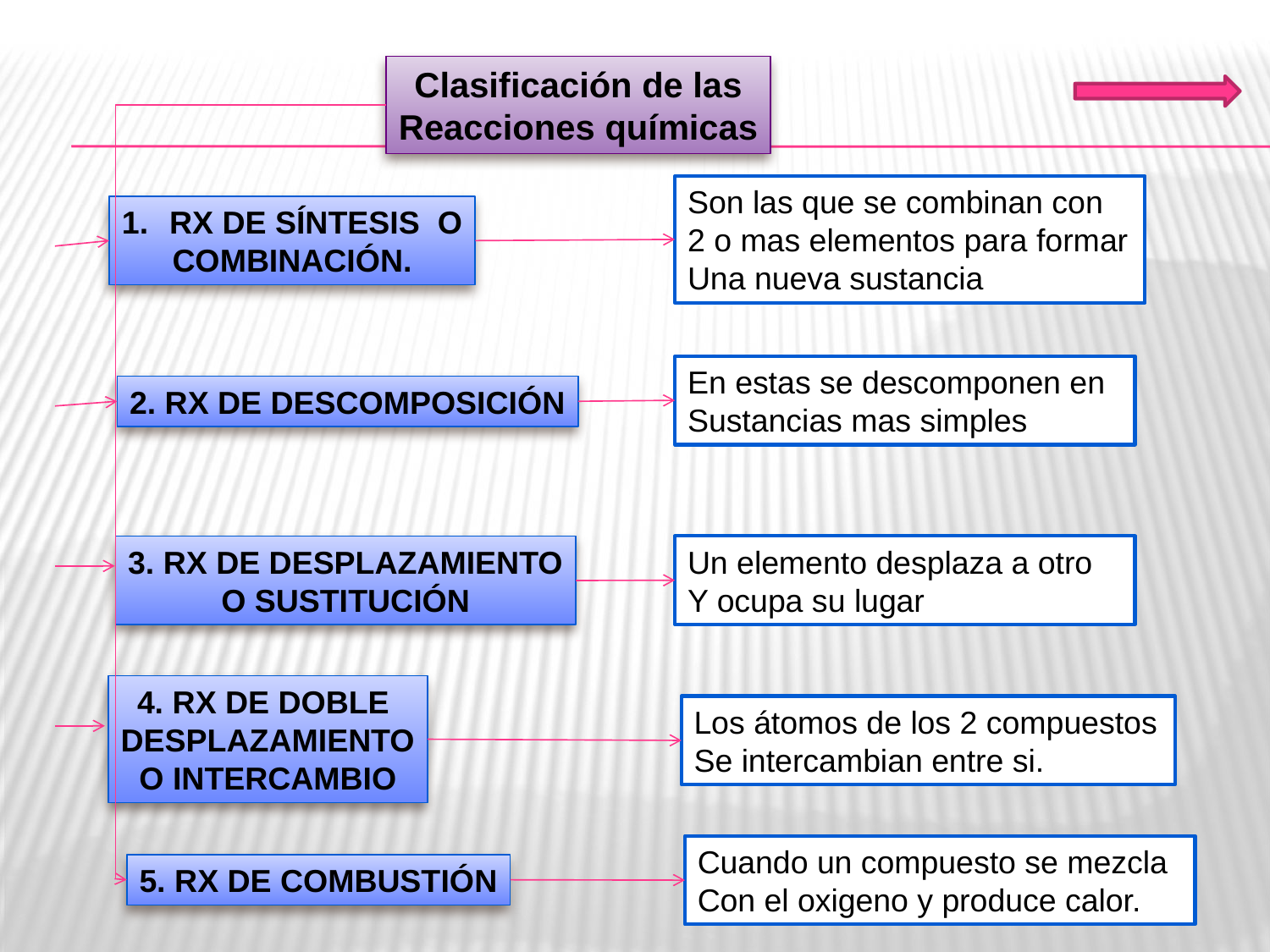

Clasificación de las
Reacciones químicas

Son las que se combinan con
2 o mas elementos para formar
Una nueva sustancia
RX DE SÍNTESIS  O
COMBINACIÓN.
En estas se descomponen en
Sustancias mas simples
2. RX DE DESCOMPOSICIÓN
Un elemento desplaza a otro
Y ocupa su lugar
3. RX DE DESPLAZAMIENTO
O SUSTITUCIÓN
4. RX DE DOBLE
DESPLAZAMIENTO
O INTERCAMBIO
Los átomos de los 2 compuestos
Se intercambian entre si.
Cuando un compuesto se mezcla
Con el oxigeno y produce calor.
5. RX DE COMBUSTIÓN